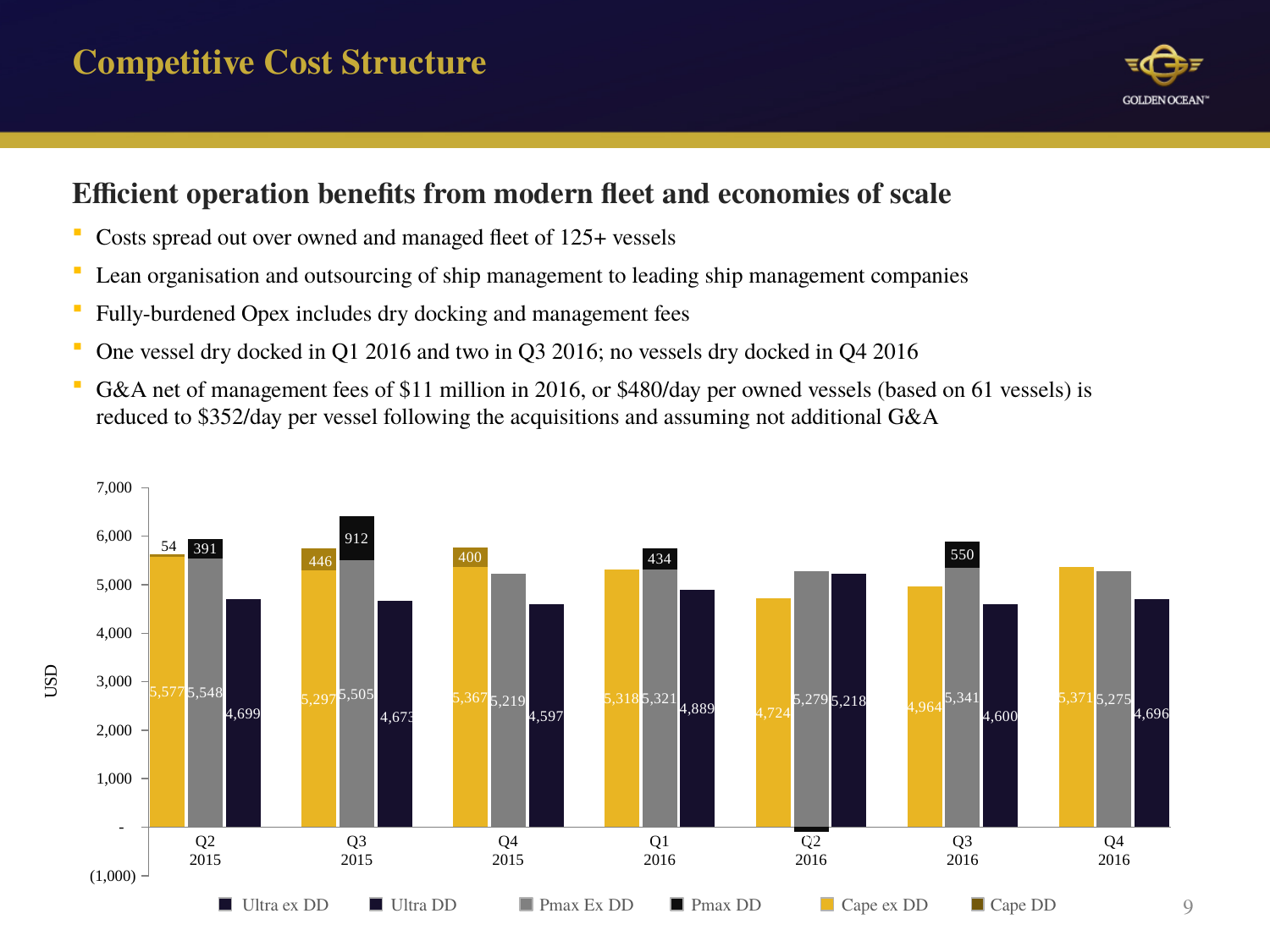

# Competitive Cost Structure

Efficient operation benefits from modern fleet and economies of scale
Costs spread out over owned and managed fleet of 125+ vessels
Lean organisation and outsourcing of ship management to leading ship management companies
Fully-burdened Opex includes dry docking and management fees
One vessel dry docked in Q1 2016 and two in Q3 2016; no vessels dry docked in Q4 2016
G&A net of management fees of $11 million in 2016, or $480/day per owned vessels (based on 61 vessels) is reduced to $352/day per vessel following the acquisitions and assuming not additional G&A

### Chart

| Category |  |  |
|---|---|---|
|  | 4696.0 | None |
| Q4 2016 | 5275.0 | None |
|  | 5371.0 | None |
|  | None | None |
|  | 4600.0 | None |
| Q3 2016 | 5341.0 | 550.0 |
|  | 4964.0 | None |
|  | None | None |
|  | 5218.0 | None |
| Q2 2016 | 5279.0 | -101.0 |
|  | 4724.0 | None |
|  | None | None |
|  | 4889.0 | None |
| Q1 2016 | 5321.0 | 434.0 |
|  | 5318.0 | None |
|  | None | None |
|  | 4597.0 | None |
| Q4 2015 | 5219.0 | None |
|  | 5367.0 | 400.0 |
|  | None | None |
|  | 4673.0 | None |
| Q3 2015 | 5505.0 | 912.0 |
|  | 5297.0 | 446.0 |
|  | None | None |
|  | 4699.0 | None |
| Q2 2015 | 5548.0 | 391.0 |
Ultra ex DD
Ultra DD
Pmax Ex DD
Pmax DD
Cape ex DD
Cape DD

9